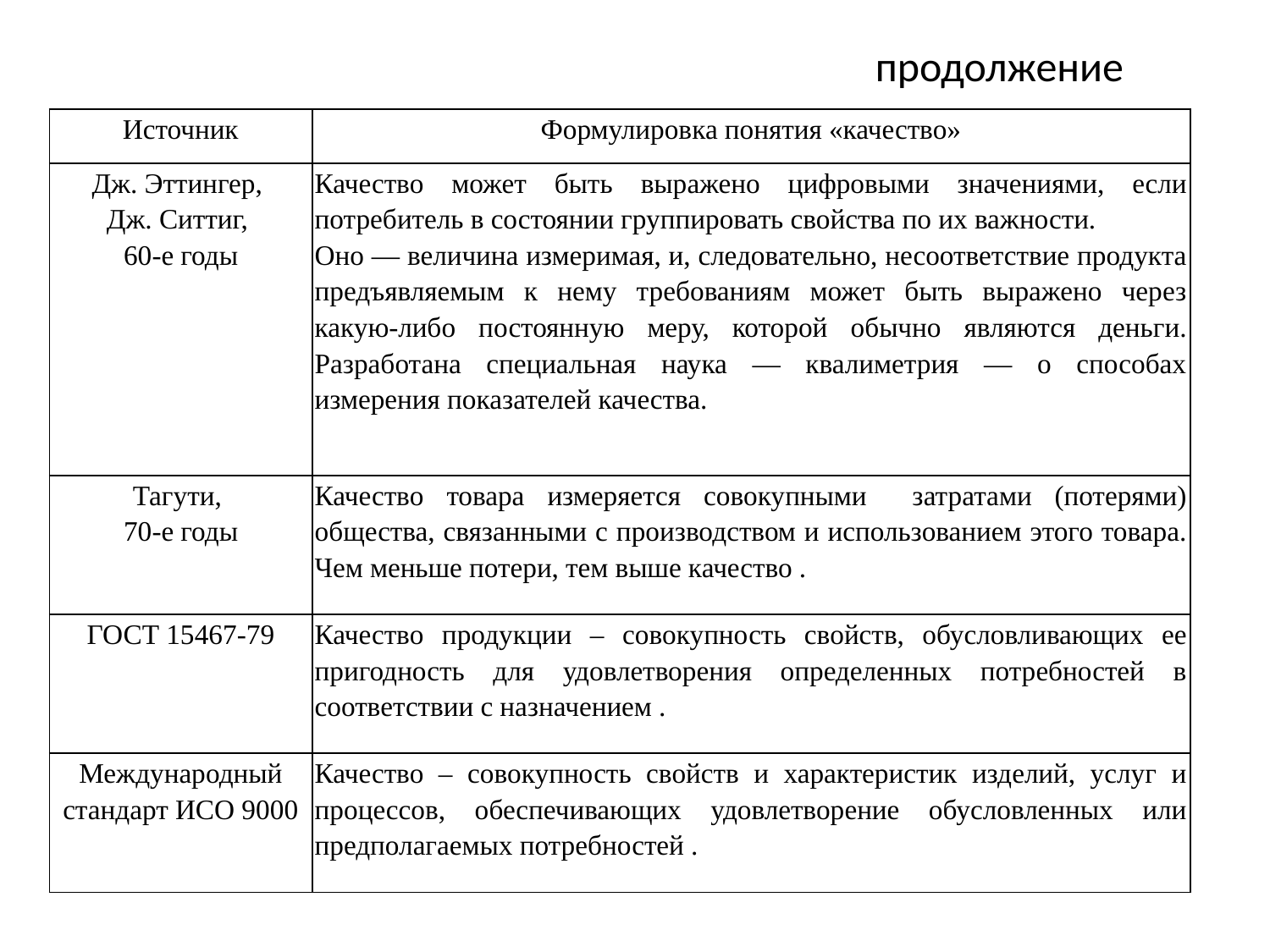

# продолжение
| Источник | Формулировка понятия «качество» |
| --- | --- |
| Дж. Эттингер, Дж. Ситтиг, 60-е годы | Качество может быть выражено цифровыми значениями, если потребитель в состоянии группировать свойства по их важности. Оно — величина измеримая, и, следовательно, несоответствие продукта предъявляемым к нему требованиям может быть выражено через какую-либо постоянную меру, которой обычно являются деньги. Разработана специальная наука — квалиметрия — о способах измерения показателей качества. |
| Тагути, 70-е годы | Качество товара измеряется совокупными затратами (потерями) общества, связанными с производством и использованием этого товара. Чем меньше потери, тем выше качество . |
| ГОСТ 15467-79 | Качество продукции – совокупность свойств, обусловливающих ее пригодность для удовлетворения определенных потребностей в соответствии с назначением . |
| Международный стандарт ИСО 9000 | Качество – совокупность свойств и характеристик изделий, услуг и процессов, обеспечивающих удовлетворение обусловленных или предполагаемых потребностей . |